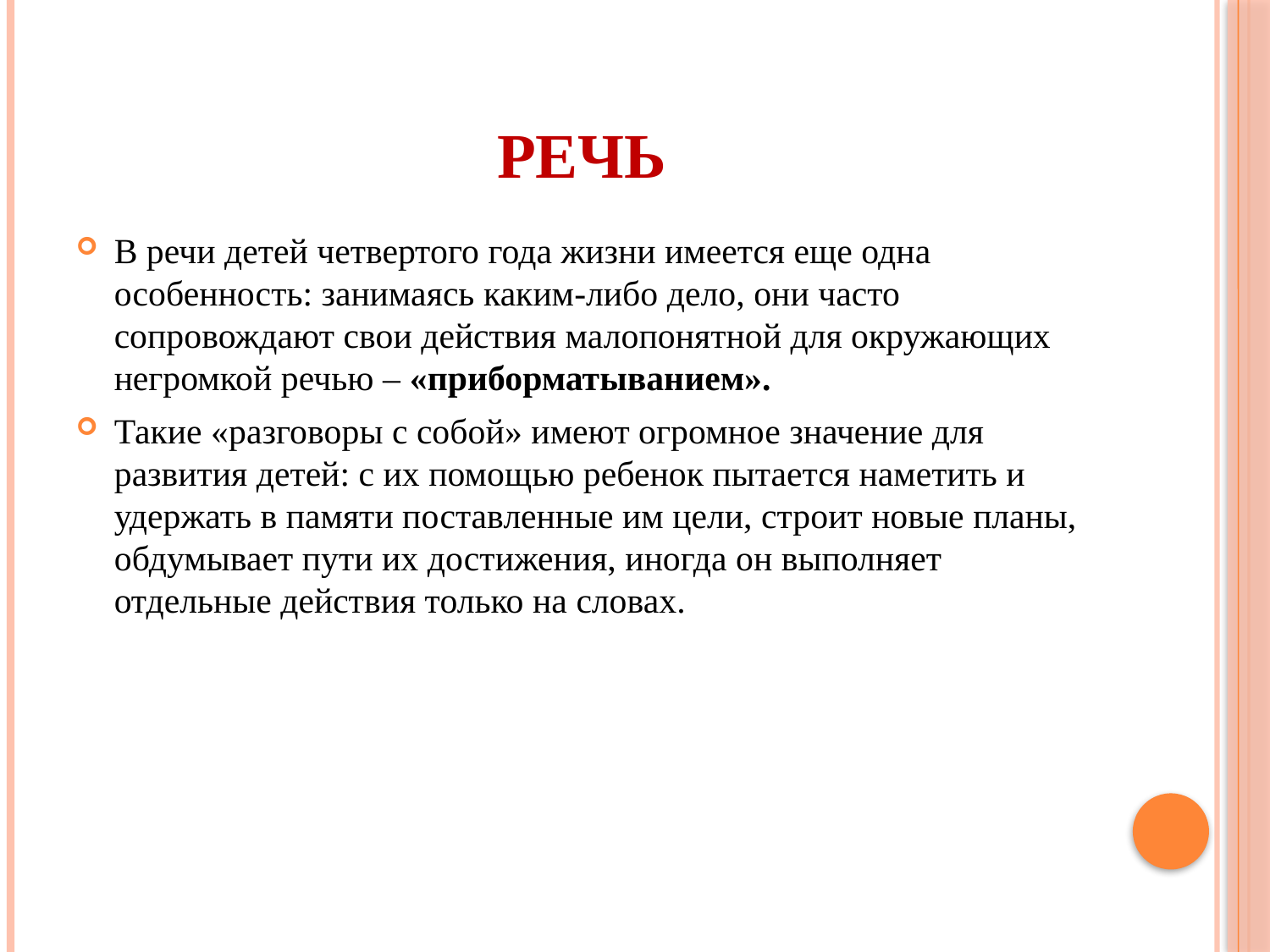

# Речь
В речи детей четвертого года жизни имеется еще одна особенность: занимаясь каким-либо дело, они часто сопровождают свои действия малопонятной для окружающих негромкой речью – «приборматыванием».
Такие «разговоры с собой» имеют огромное значение для развития детей: с их помощью ребенок пытается наметить и удержать в памяти поставленные им цели, строит новые планы, обдумывает пути их достижения, иногда он выполняет отдельные действия только на словах.